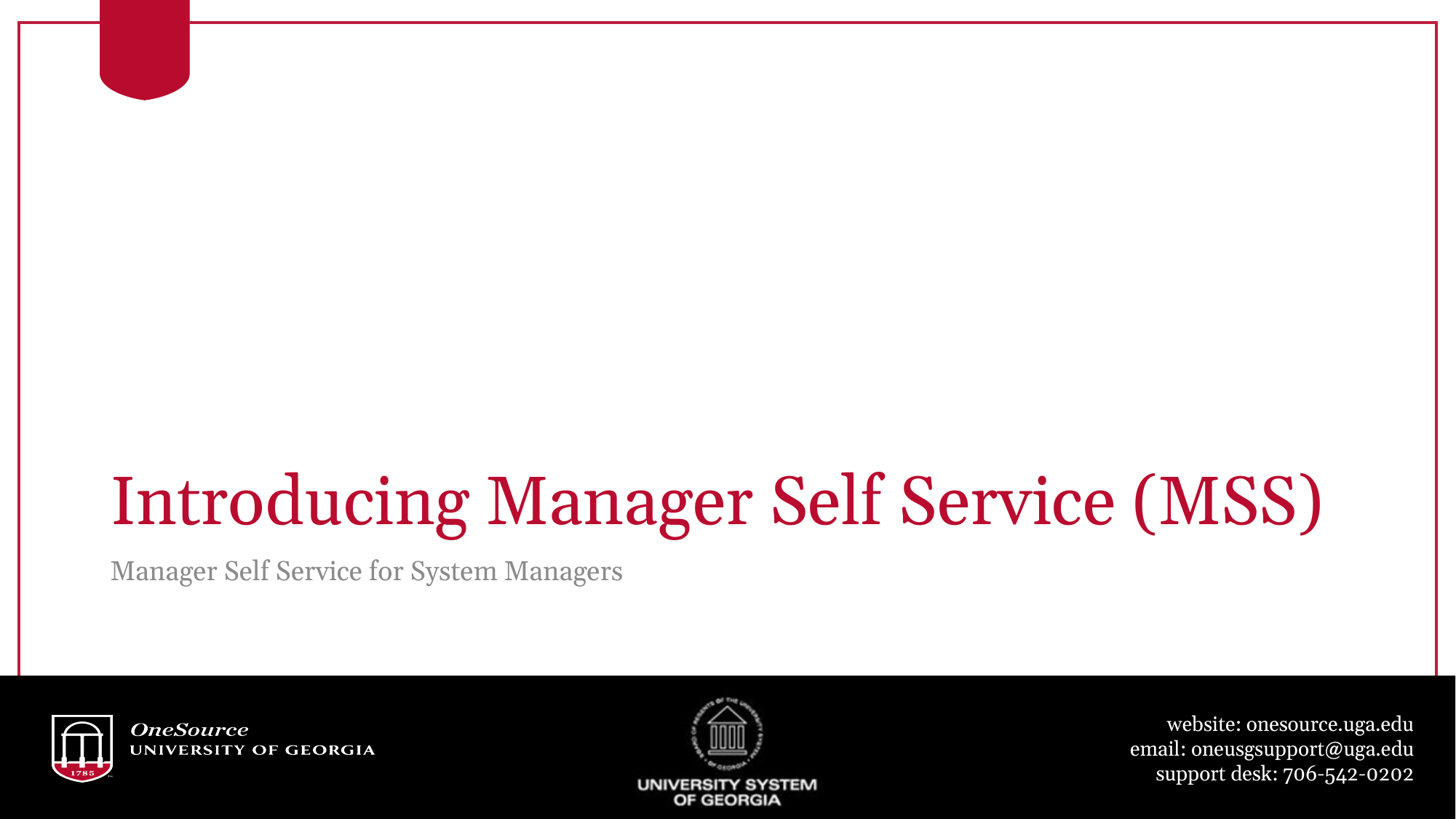

# Introducing Manager Self Service (MSS)
Manager Self Service for System Managers
5